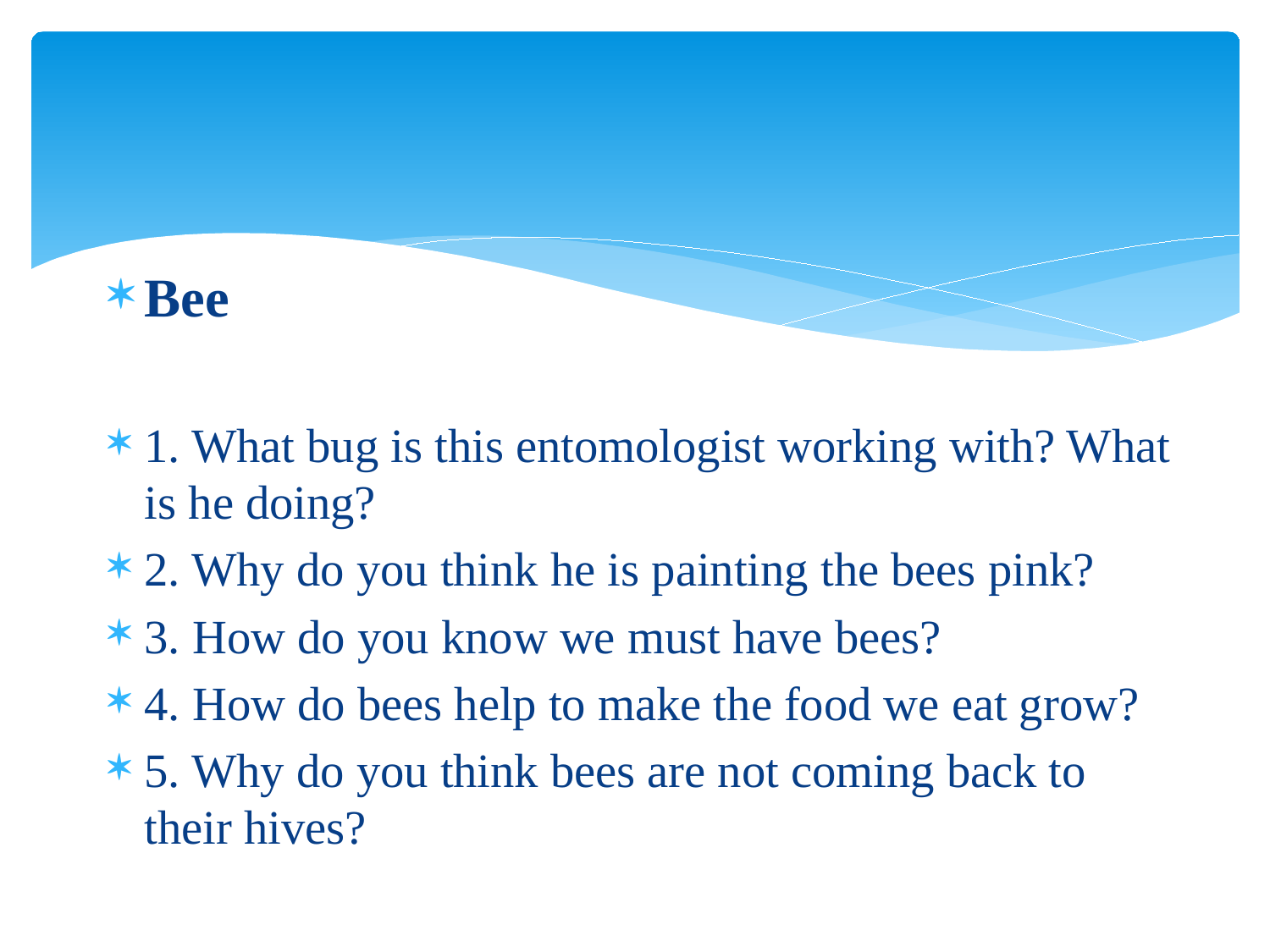

Bee

1. What bug is this entomologist working with? What is he doing?
2. Why do you think he is painting the bees pink?
3. How do you know we must have bees?
4. How do bees help to make the food we eat grow?
5. Why do you think bees are not coming back to their hives?